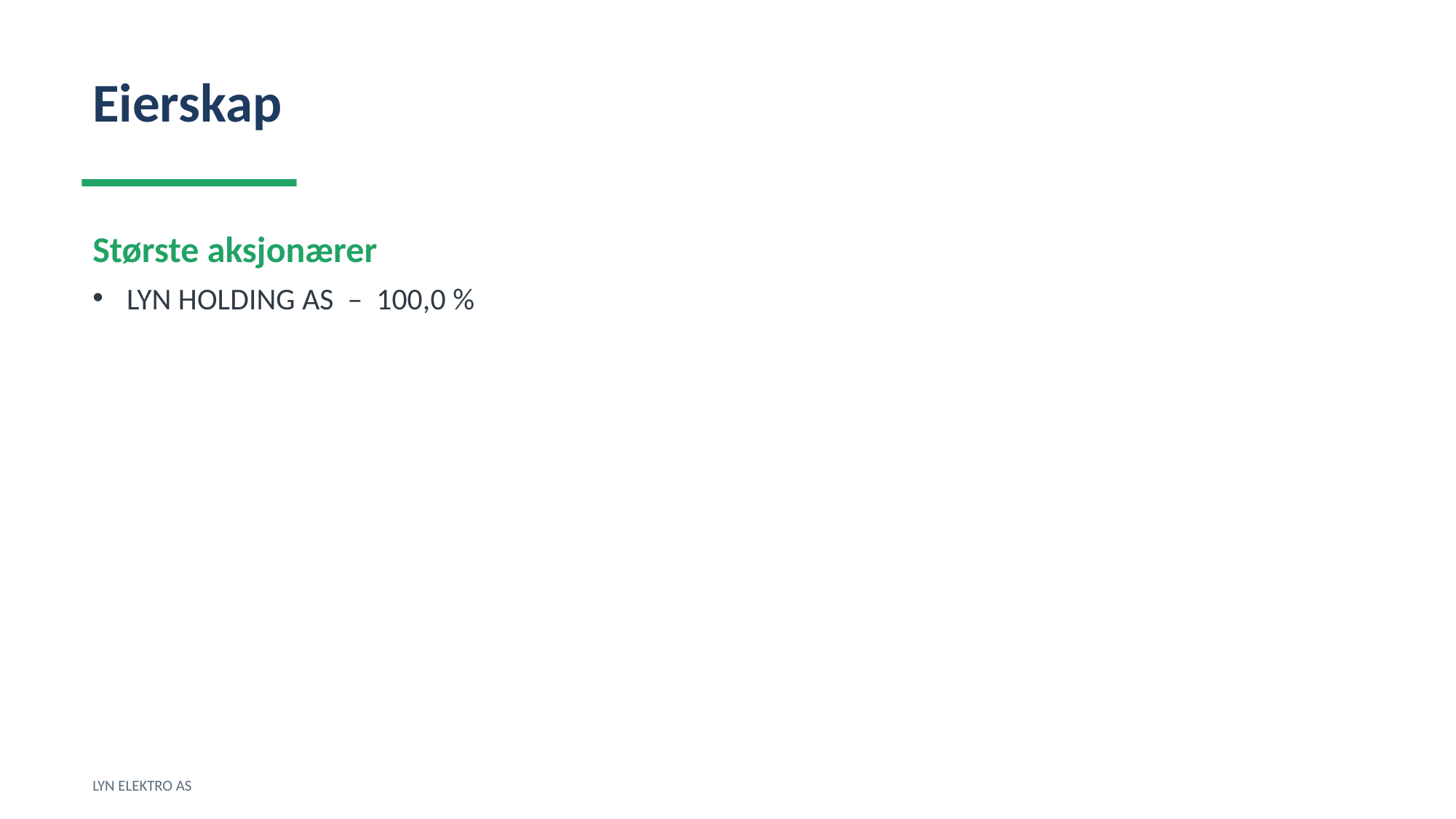

Eierskap

Største aksjonærer
LYN HOLDING AS  –  100,0 %
LYN ELEKTRO AS